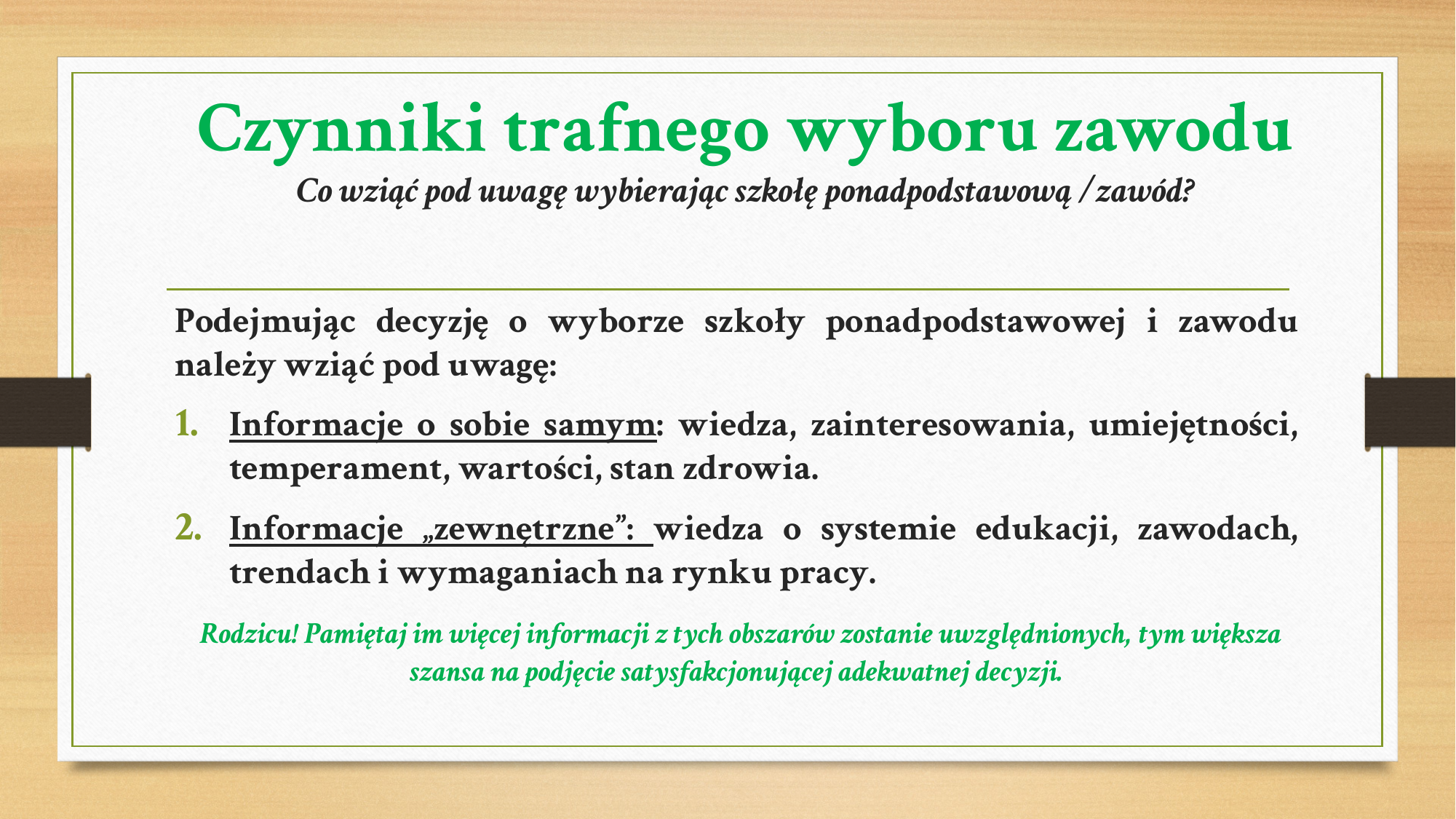

# Czynniki trafnego wyboru zawodu Co wziąć pod uwagę wybierając szkołę ponadpodstawową /zawód?
Podejmując decyzję o wyborze szkoły ponadpodstawowej i zawodu należy wziąć pod uwagę:
Informacje o sobie samym: wiedza, zainteresowania, umiejętności, temperament, wartości, stan zdrowia.
Informacje „zewnętrzne”: wiedza o systemie edukacji, zawodach, trendach i wymaganiach na rynku pracy.
 Rodzicu! Pamiętaj im więcej informacji z tych obszarów zostanie uwzględnionych, tym większa szansa na podjęcie satysfakcjonującej adekwatnej decyzji.